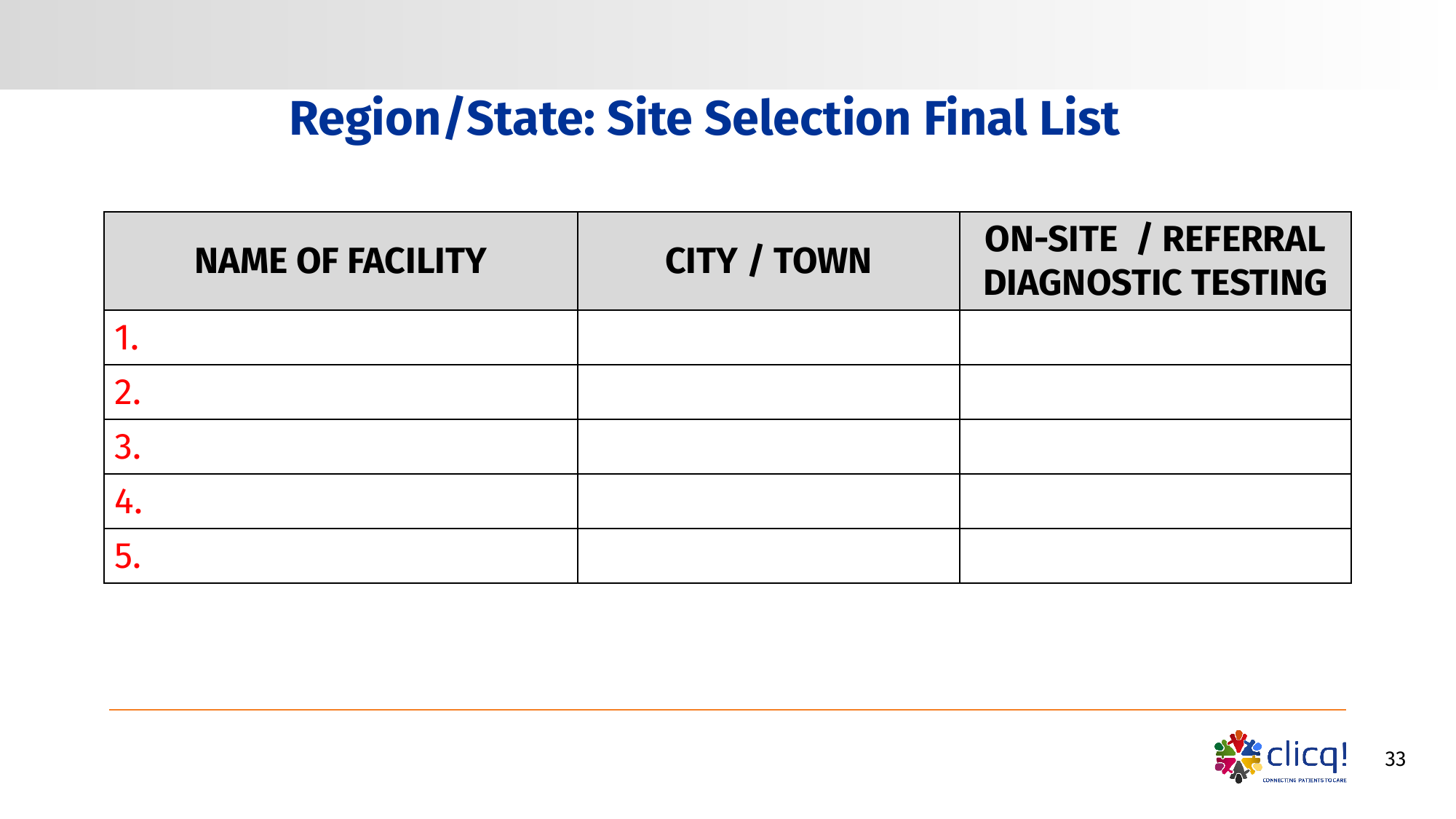

# Region/State: Site Selection Final List
| NAME OF FACILITY | CITY / TOWN | ON-SITE / REFERRAL DIAGNOSTIC TESTING |
| --- | --- | --- |
| 1. |  |  |
| 2. |  |  |
| 3. |  |  |
| 4. |  |  |
| 5. |  |  |
33